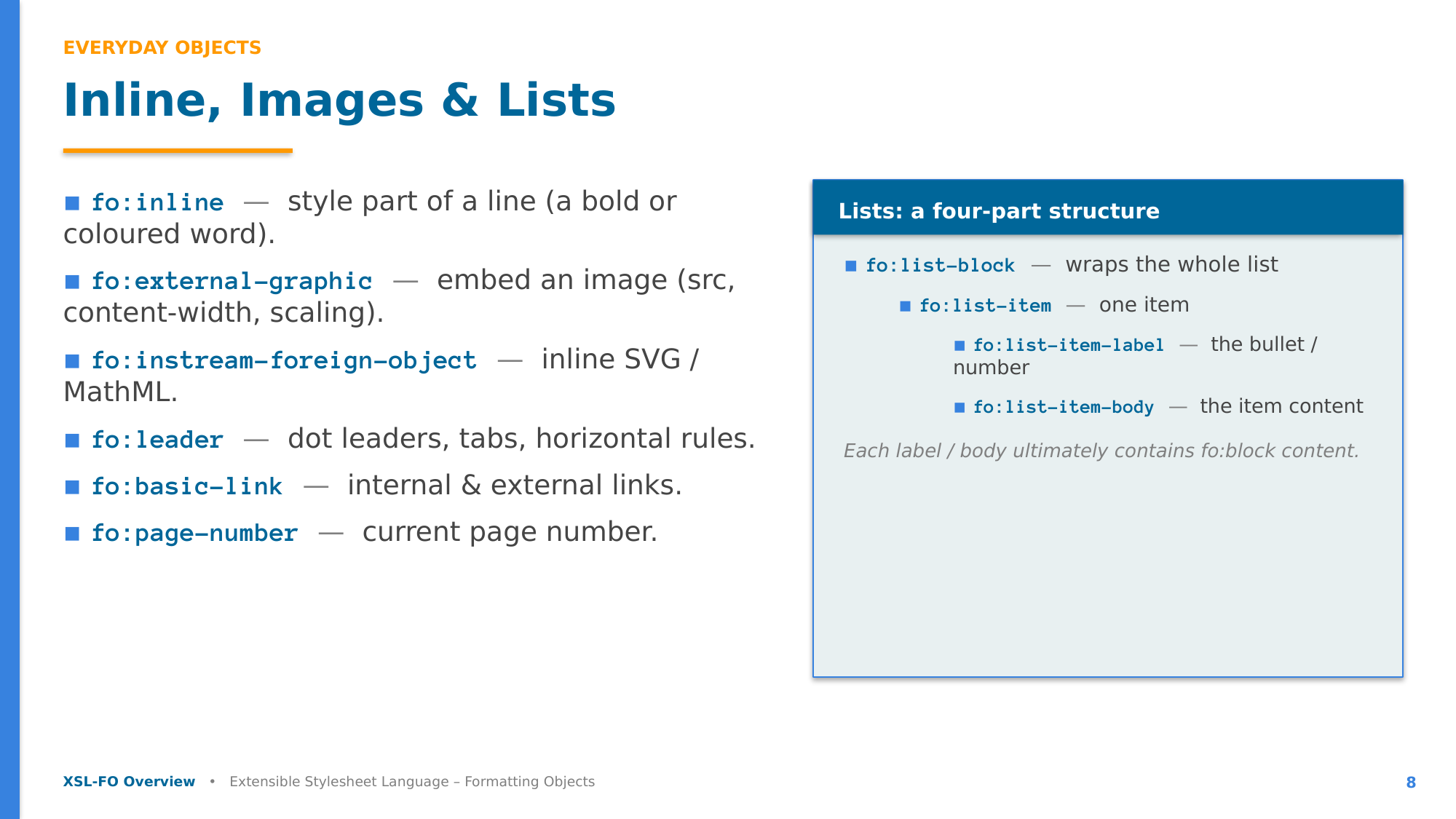

EVERYDAY OBJECTS
Inline, Images & Lists

▪ fo:inline  —  style part of a line (a bold or coloured word).
▪ fo:external-graphic  —  embed an image (src, content-width, scaling).
▪ fo:instream-foreign-object  —  inline SVG / MathML.
▪ fo:leader  —  dot leaders, tabs, horizontal rules.
▪ fo:basic-link  —  internal & external links.
▪ fo:page-number  —  current page number.

Lists: a four-part structure
▪ fo:list-block  —  wraps the whole list
▪ fo:list-item  —  one item
▪ fo:list-item-label  —  the bullet / number
▪ fo:list-item-body  —  the item content
Each label / body ultimately contains fo:block content.
XSL-FO Overview   •   Extensible Stylesheet Language – Formatting Objects
8